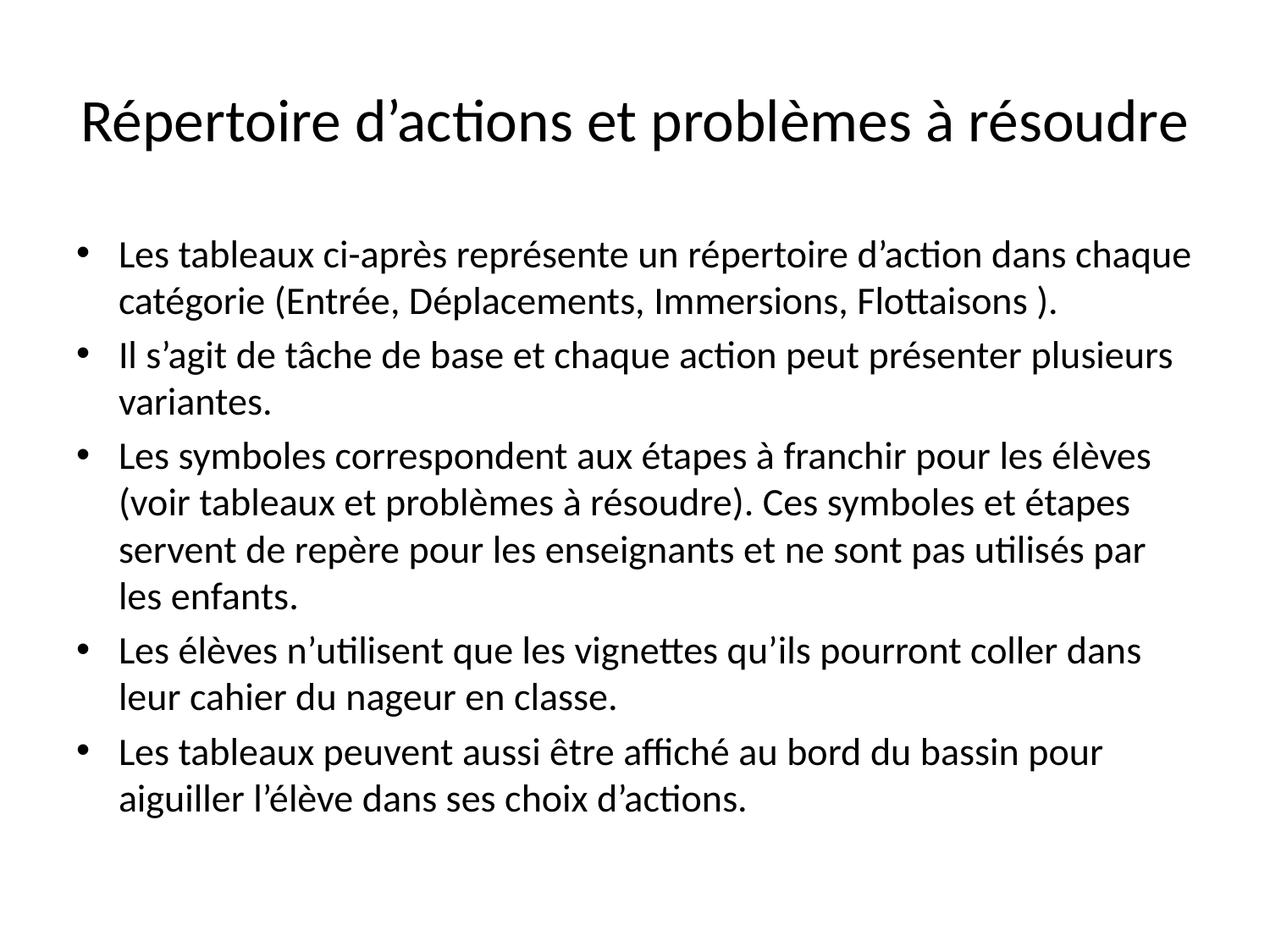

# Répertoire d’actions et problèmes à résoudre
Les tableaux ci-après représente un répertoire d’action dans chaque catégorie (Entrée, Déplacements, Immersions, Flottaisons ).
Il s’agit de tâche de base et chaque action peut présenter plusieurs variantes.
Les symboles correspondent aux étapes à franchir pour les élèves (voir tableaux et problèmes à résoudre). Ces symboles et étapes servent de repère pour les enseignants et ne sont pas utilisés par les enfants.
Les élèves n’utilisent que les vignettes qu’ils pourront coller dans leur cahier du nageur en classe.
Les tableaux peuvent aussi être affiché au bord du bassin pour aiguiller l’élève dans ses choix d’actions.